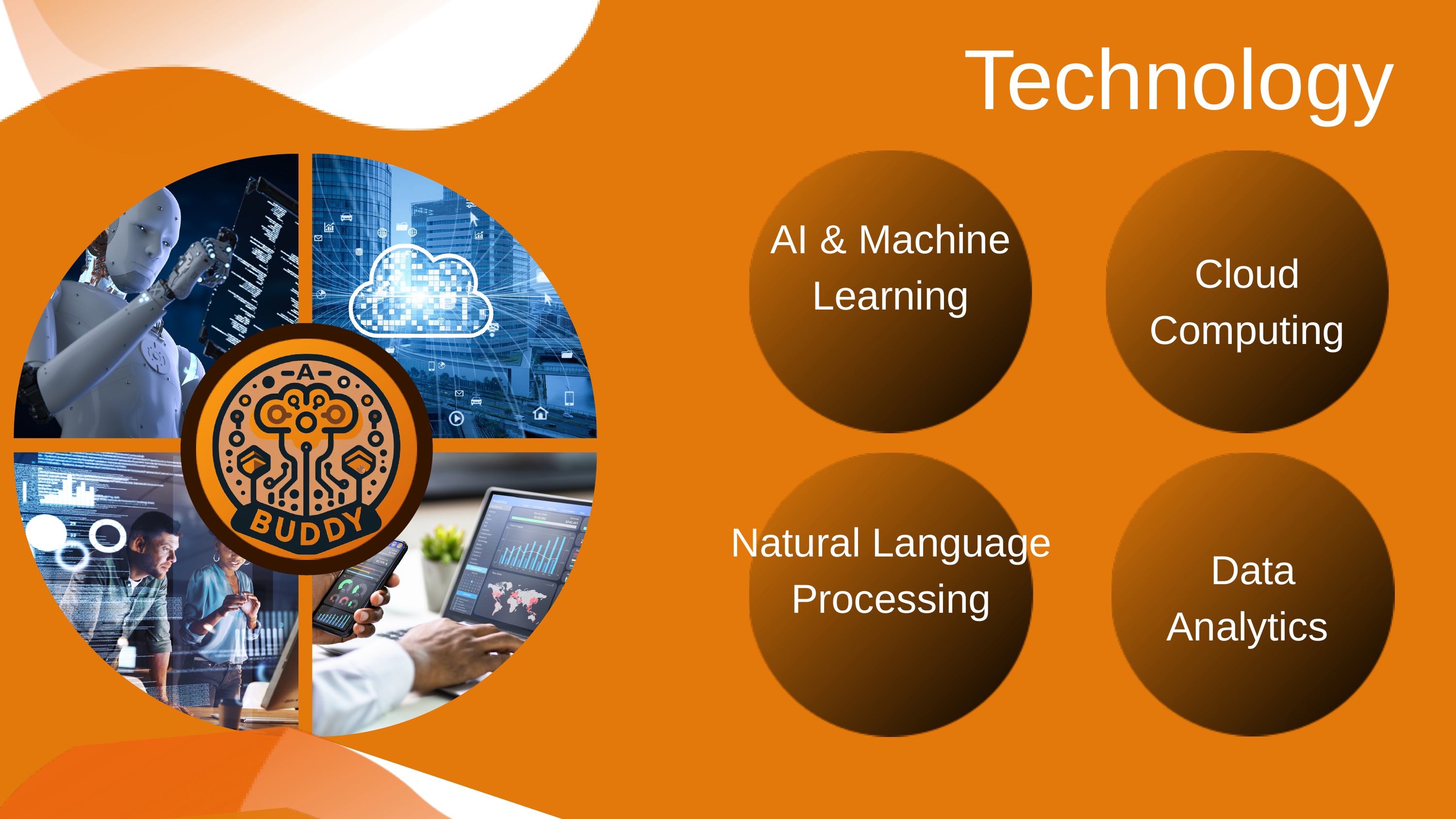

Technology

AI & Machine Learning
Cloud Computing

Natural Language Processing
Data Analytics